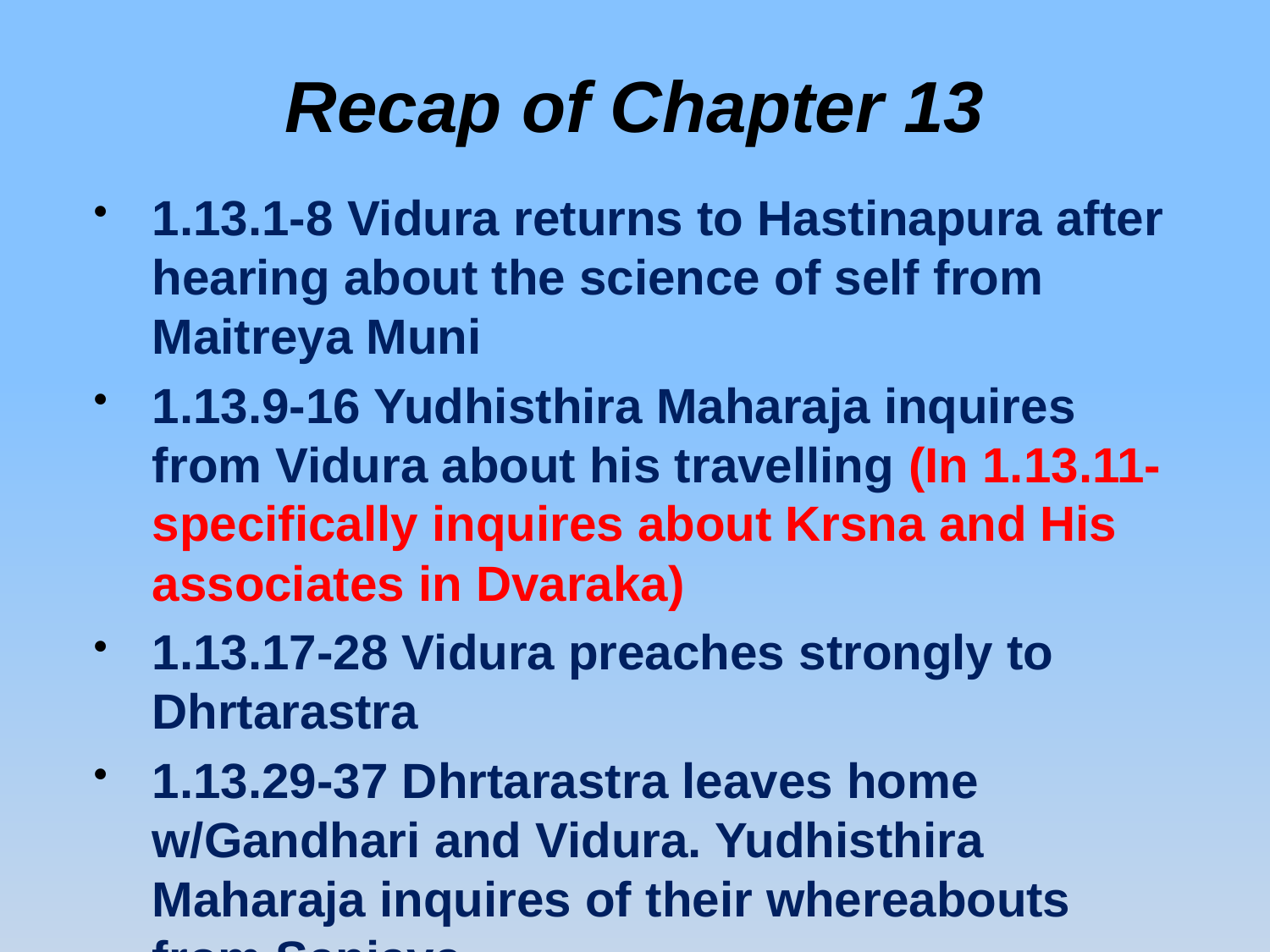

# Recap of Chapter 13
1.13.1-8 Vidura returns to Hastinapura after hearing about the science of self from Maitreya Muni
1.13.9-16 Yudhisthira Maharaja inquires from Vidura about his travelling (In 1.13.11- specifically inquires about Krsna and His associates in Dvaraka)
1.13.17-28 Vidura preaches strongly to Dhrtarastra
1.13.29-37 Dhrtarastra leaves home w/Gandhari and Vidura. Yudhisthira Maharaja inquires of their whereabouts from Sanjaya
1.13.38-48 Narada Muni instructs Yudhisthira Maharaja
1.13.49-60 Dhrtarastra practices astanga yoga and leaves his body (In 1.13.50- Narada Muni hints on Krsna’s departure from this earth)